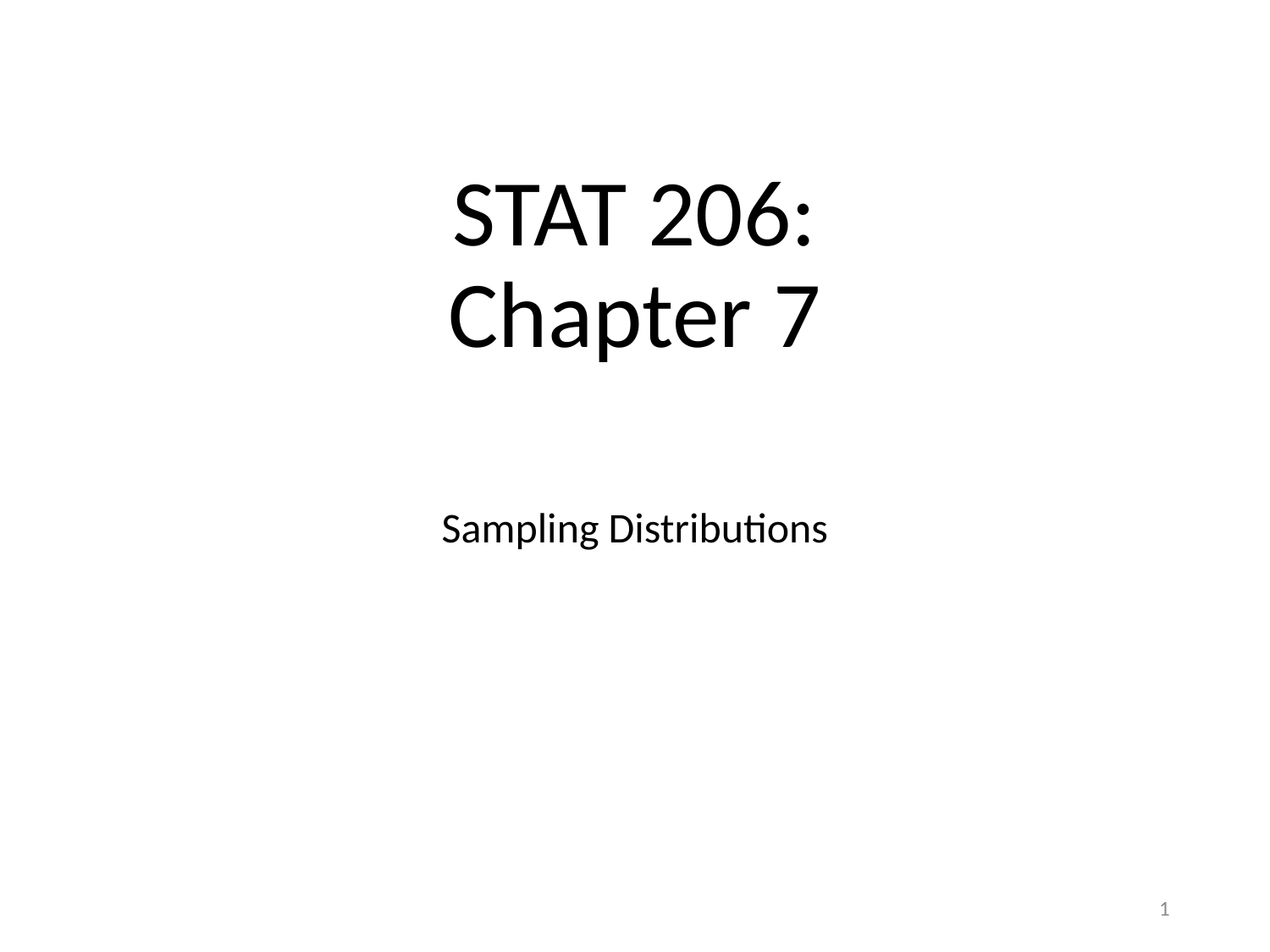

# STAT 206: Chapter 7
Sampling Distributions
1